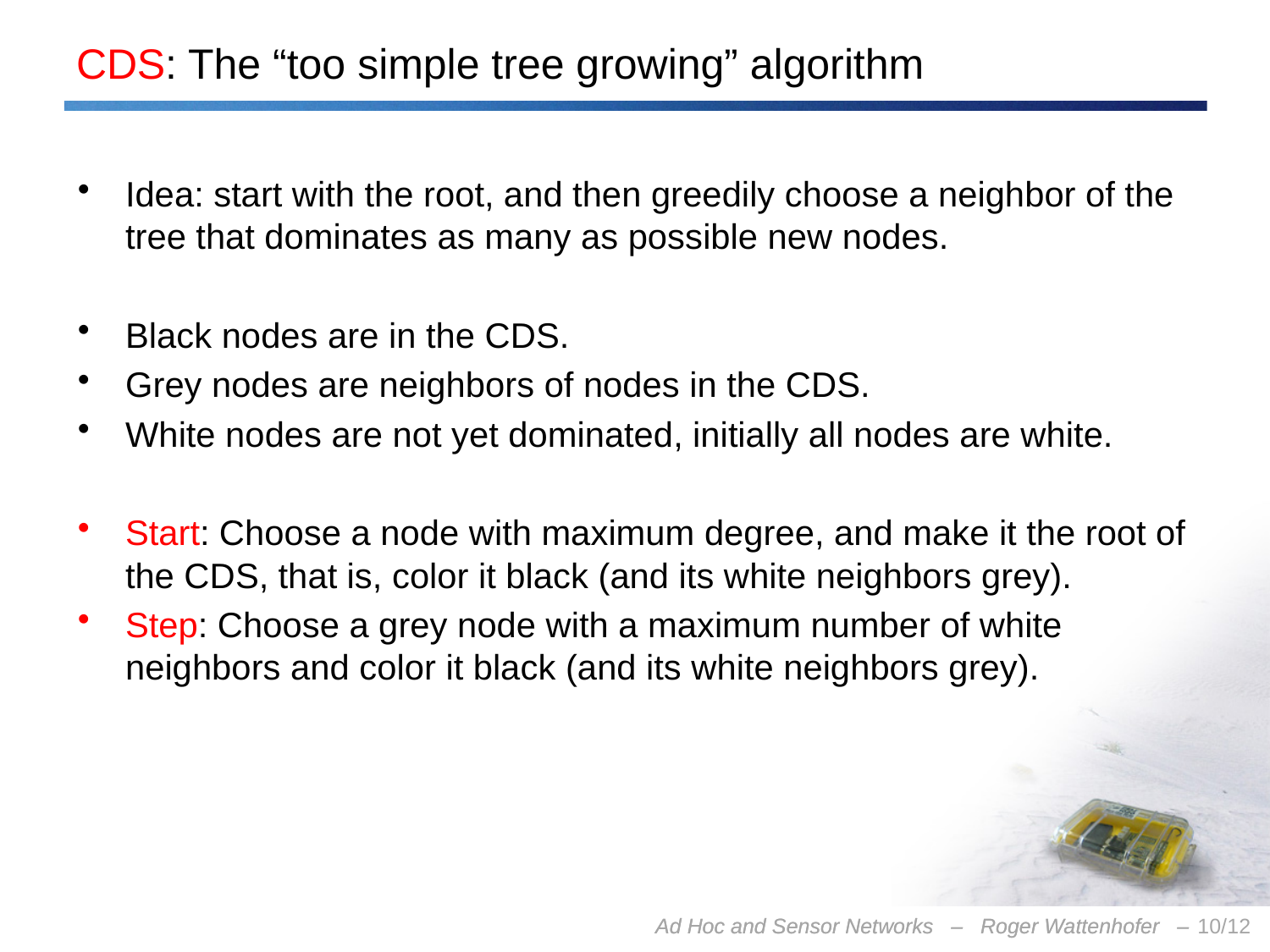

# CDS: The “too simple tree growing” algorithm

Idea: start with the root, and then greedily choose a neighbor of the tree that dominates as many as possible new nodes.

Black nodes are in the CDS.
Grey nodes are neighbors of nodes in the CDS.
White nodes are not yet dominated, initially all nodes are white.

Start: Choose a node with maximum degree, and make it the root of the CDS, that is, color it black (and its white neighbors grey).
Step: Choose a grey node with a maximum number of white neighbors and color it black (and its white neighbors grey).